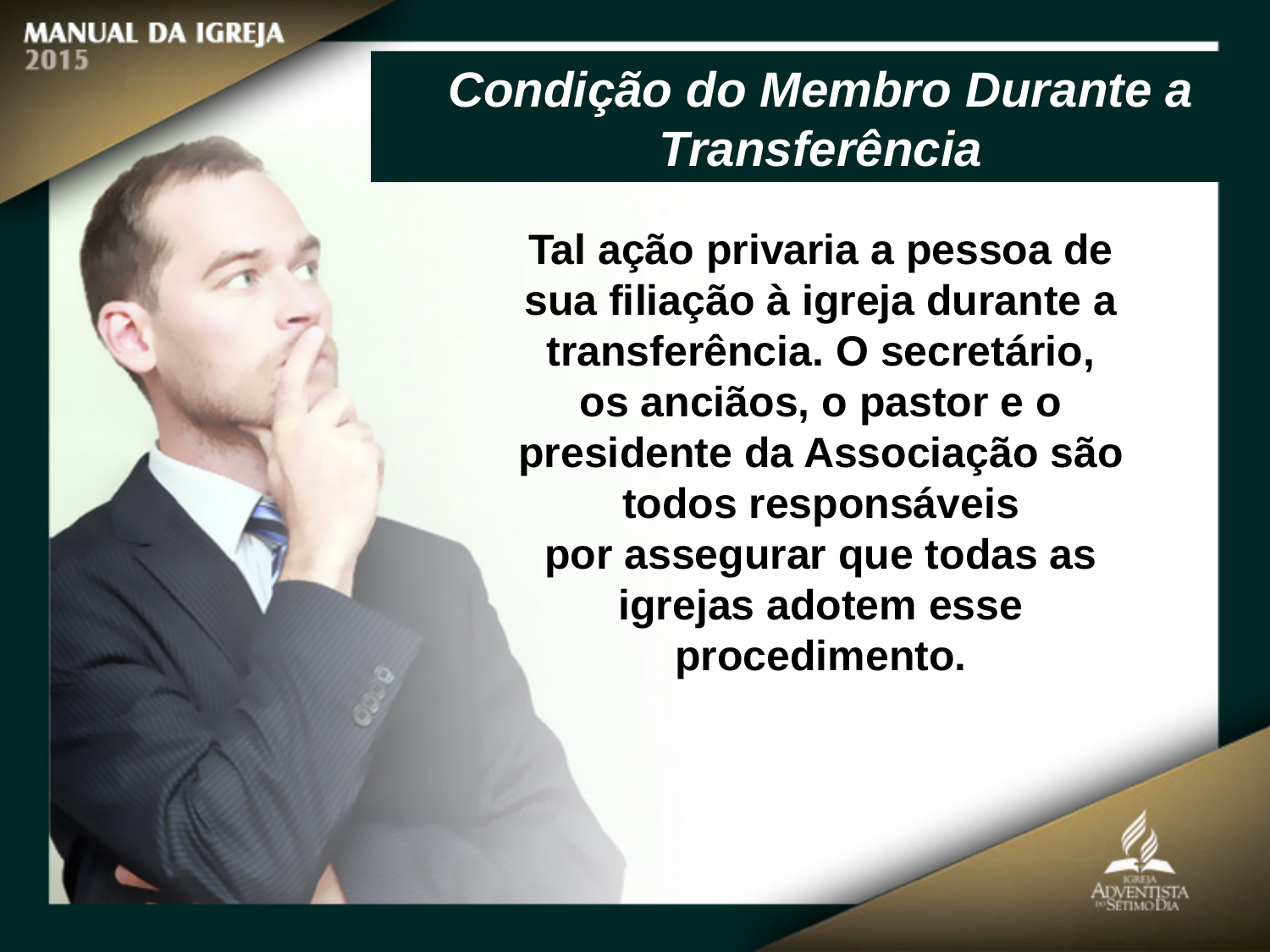

Condição do Membro Durante a Transferência
Tal ação privaria a pessoa de sua filiação à igreja durante a transferência. O secretário,
os anciãos, o pastor e o presidente da Associação são todos responsáveis
por assegurar que todas as igrejas adotem esse procedimento.